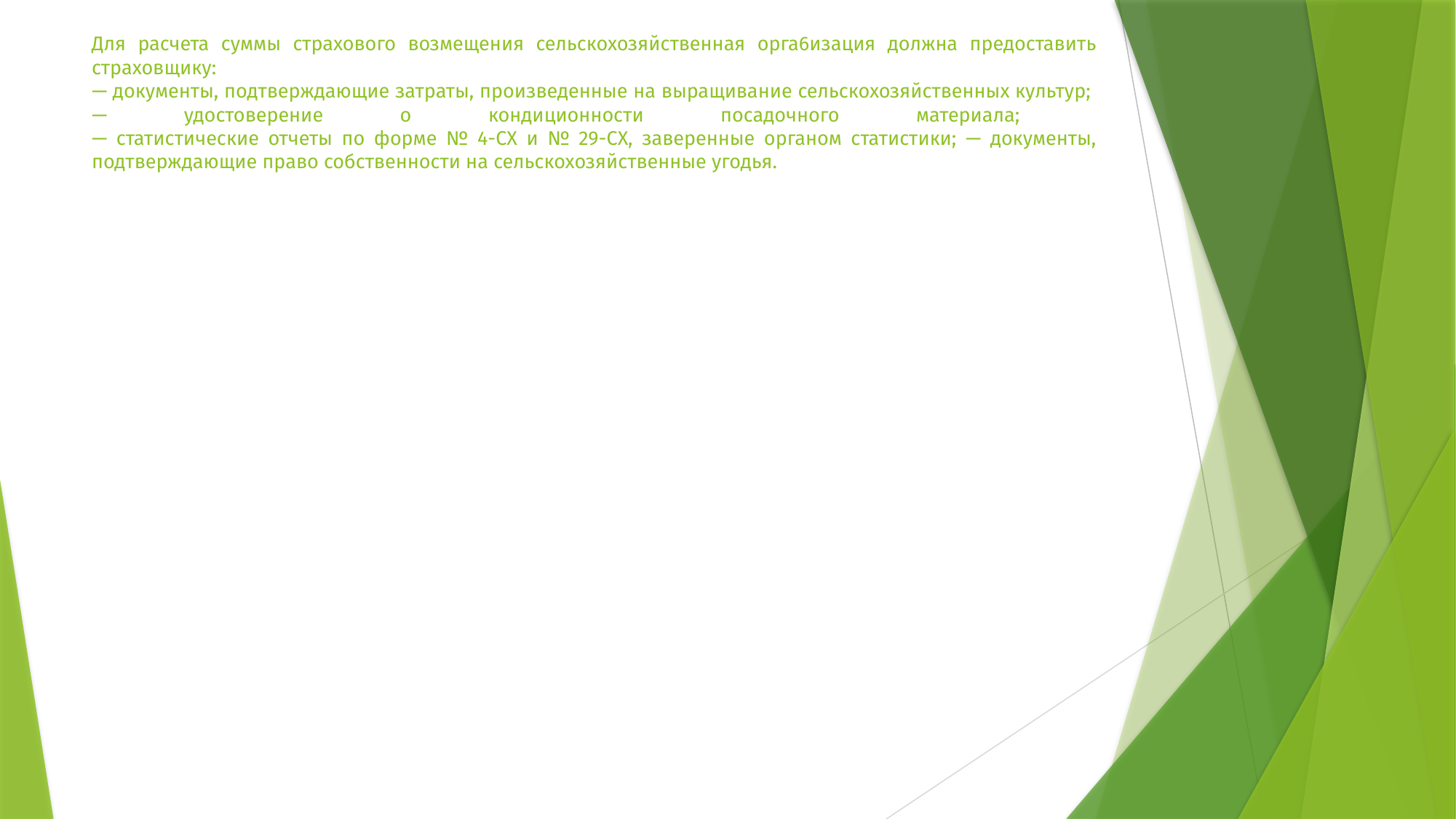

# Для расчета суммы страхового возмещения сельскохозяйственная орга6изация должна предоставить страховщику: — документы, подтверждающие затраты, произведенные на выращивание сельскохозяйственных культур; — удостоверение о кондиционности посадочного материала; — статистические отчеты по форме № 4-СХ и № 29-СХ, заверенные органом статистики; — документы, подтверждающие право собственности на сельскохозяйственные угодья.